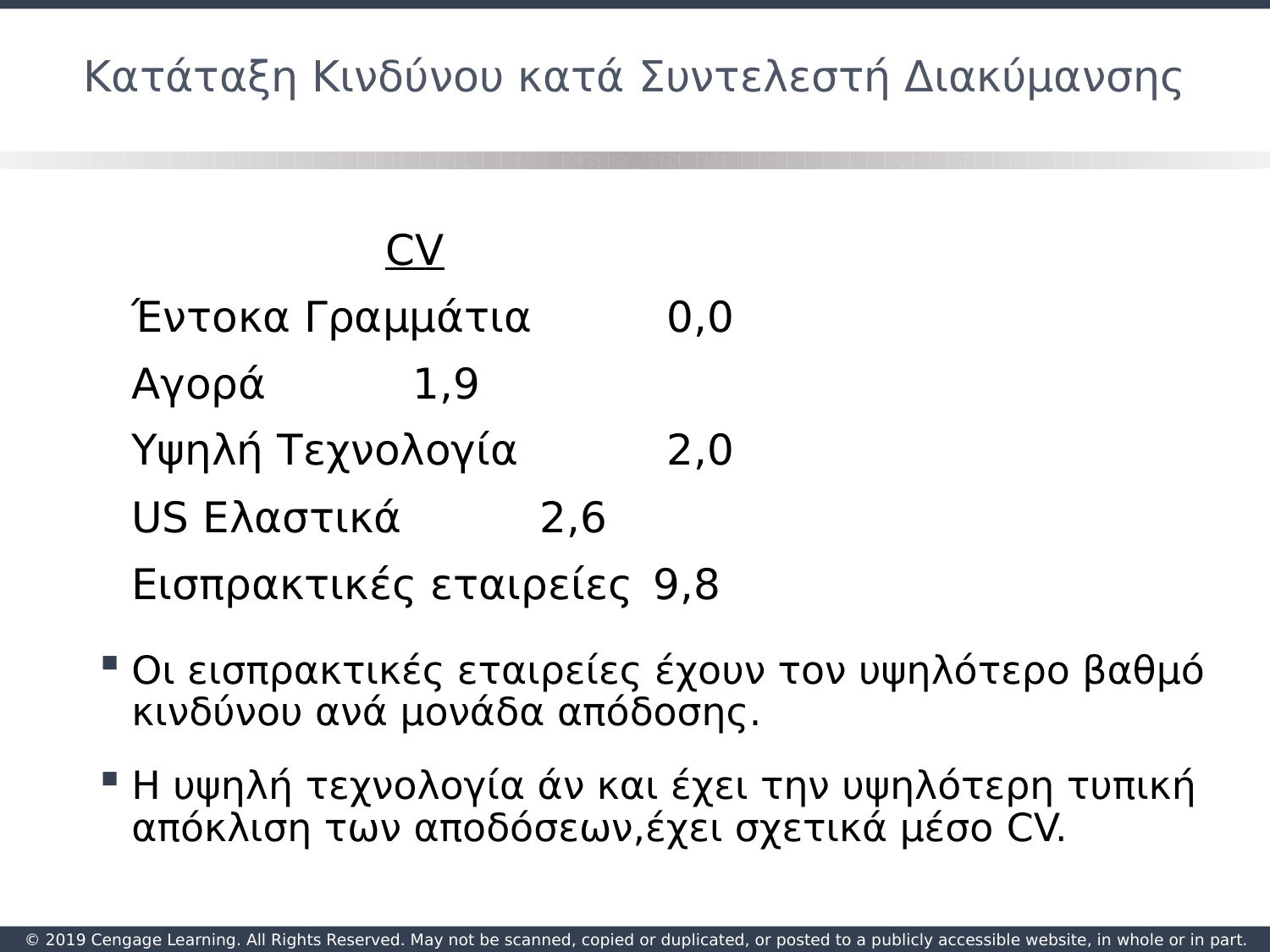

# Κατάταξη Κινδύνου κατά Συντελεστή Διακύμανσης
			CV
	Έντοκα Γραμμάτια	  0,0
	Αγορά	  1,9
	Υψηλή Τεχνολογία	  2,0
	US Ελαστικά	  2,6
	Εισπρακτικές εταιρείες	 9,8
Οι εισπρακτικές εταιρείες έχουν τον υψηλότερο βαθμό κινδύνου ανά μονάδα απόδοσης.
Η υψηλή τεχνολογία άν και έχει την υψηλότερη τυπική απόκλιση των αποδόσεων,έχει σχετικά μέσο CV.